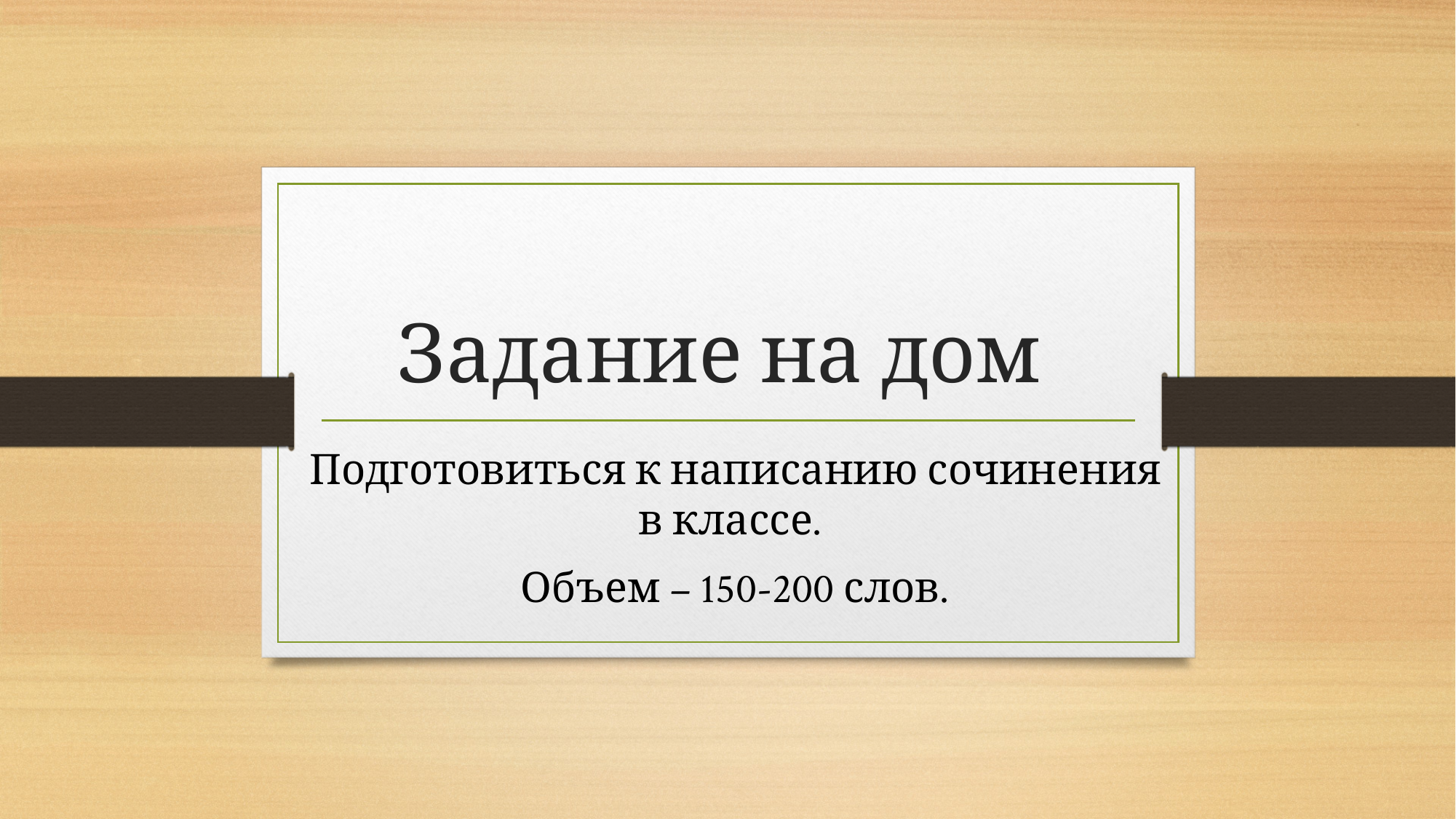

# Задание на дом
Подготовиться к написанию сочинения в классе.
Объем – 150-200 слов.